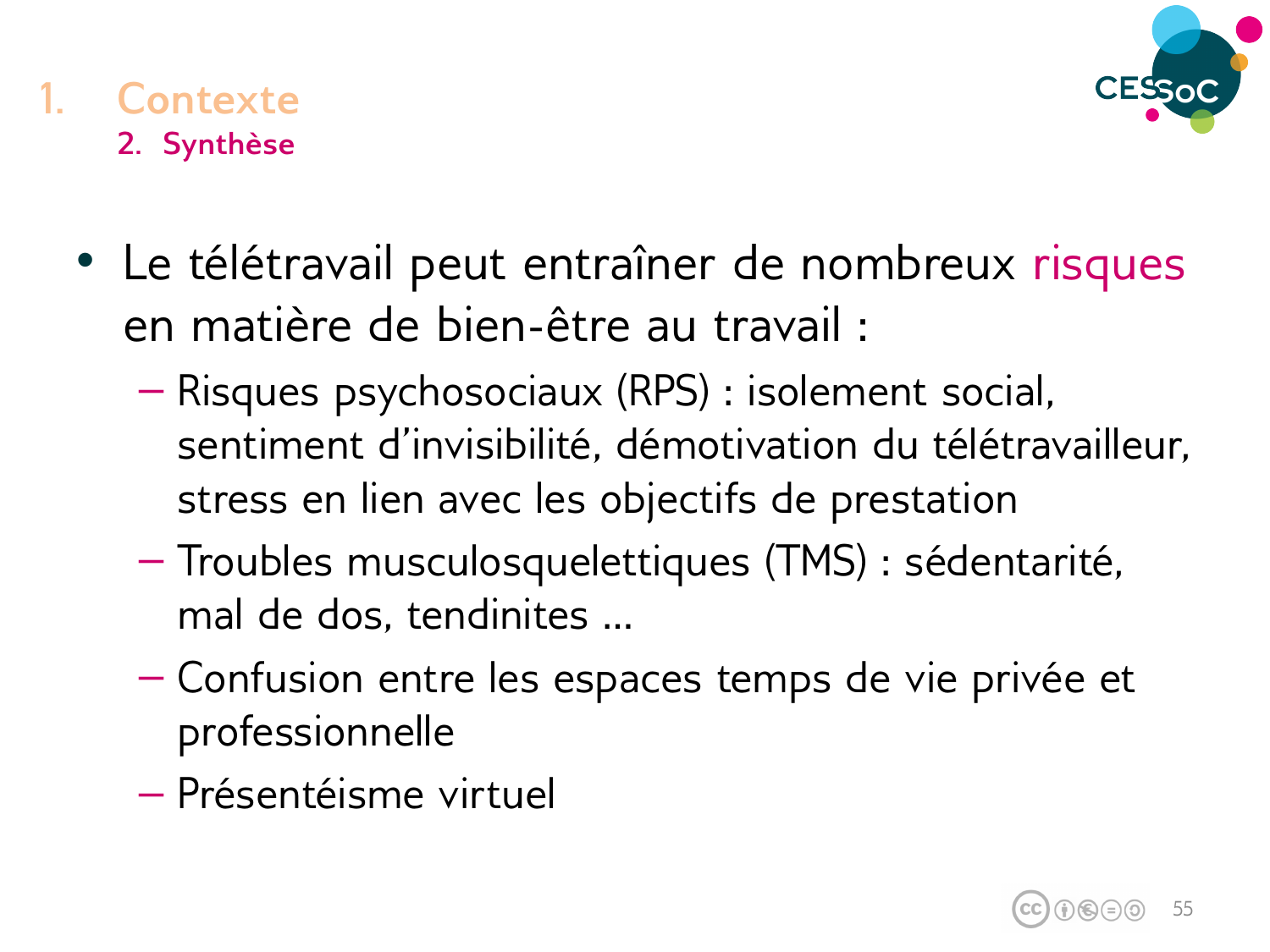

# Contexte 2.  Synthèse

Le télétravail peut entraîner de nombreux risques en matière de bien-être au travail :
Risques psychosociaux (RPS) : isolement social, sentiment d’invisibilité, démotivation du télétravailleur, stress en lien avec les objectifs de prestation
Troubles musculosquelettiques (TMS) : sédentarité, mal de dos, tendinites …
Confusion entre les espaces temps de vie privée et professionnelle
Présentéisme virtuel

55